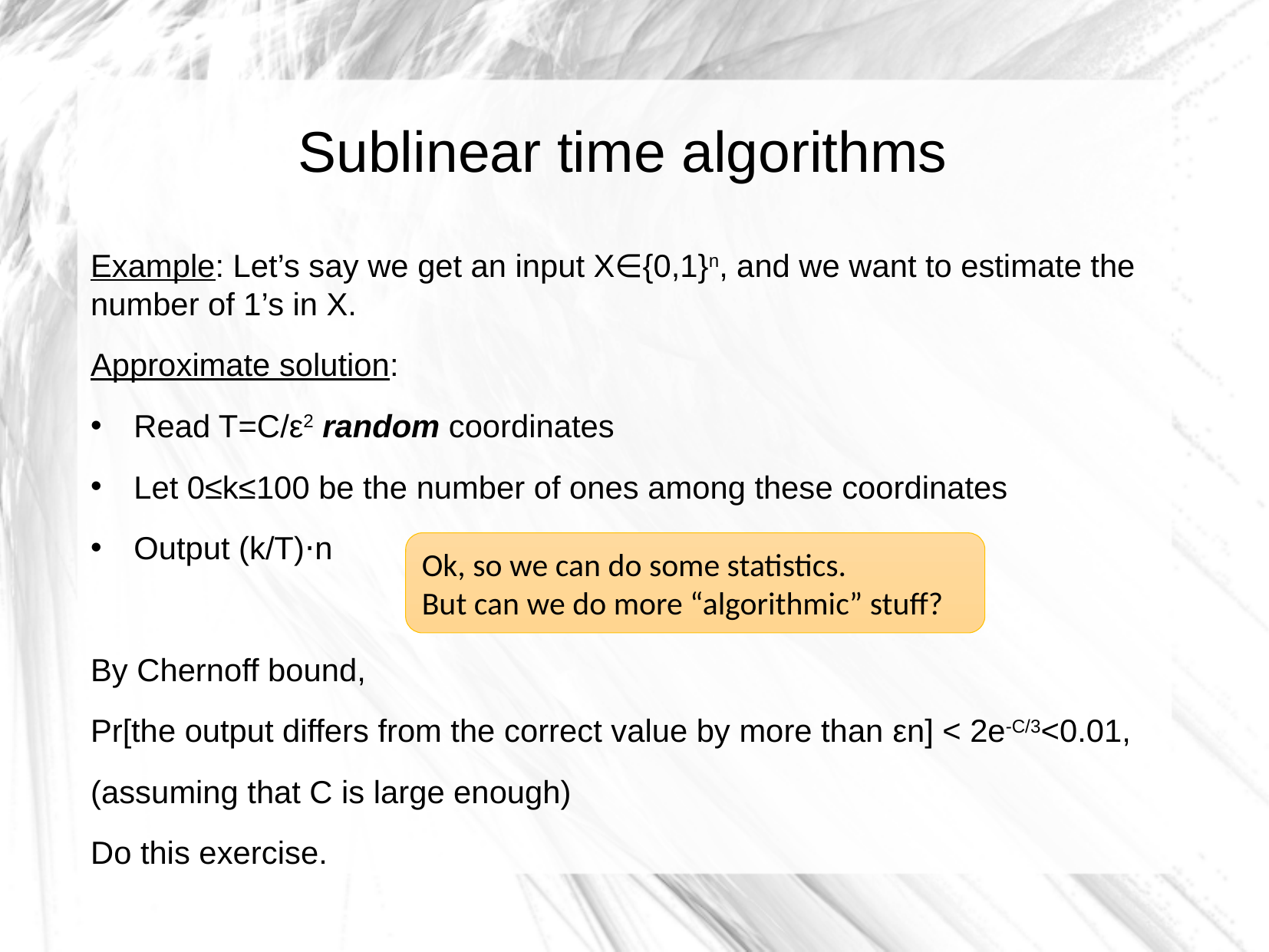

Sublinear time algorithms
Example: Let’s say we get an input X∈{0,1}n, and we want to estimate the number of 1’s in X.
Approximate solution:
Read T=C/ε2 random coordinates
Let 0≤k≤100 be the number of ones among these coordinates
Output (k/T)⋅n

By Chernoff bound,
Pr[the output differs from the correct value by more than εn] < 2e-C/3<0.01,
(assuming that C is large enough)
Do this exercise.

Ok, so we can do some statistics.
But can we do more “algorithmic” stuff?